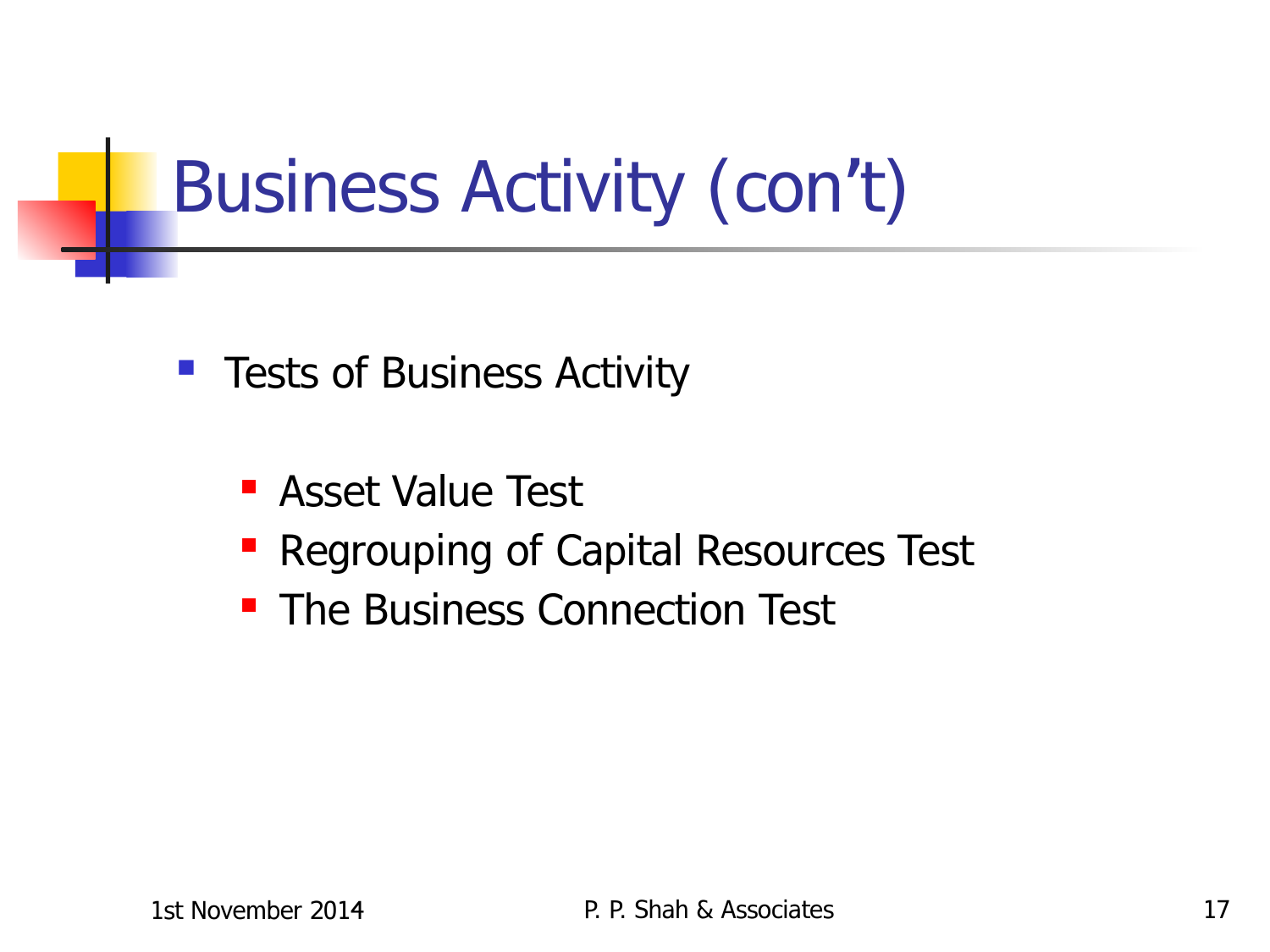

# Business Activity (con’t)

Tests of Business Activity

Asset Value Test
Regrouping of Capital Resources Test
The Business Connection Test
P. P. Shah & Associates
17
1st November 2014